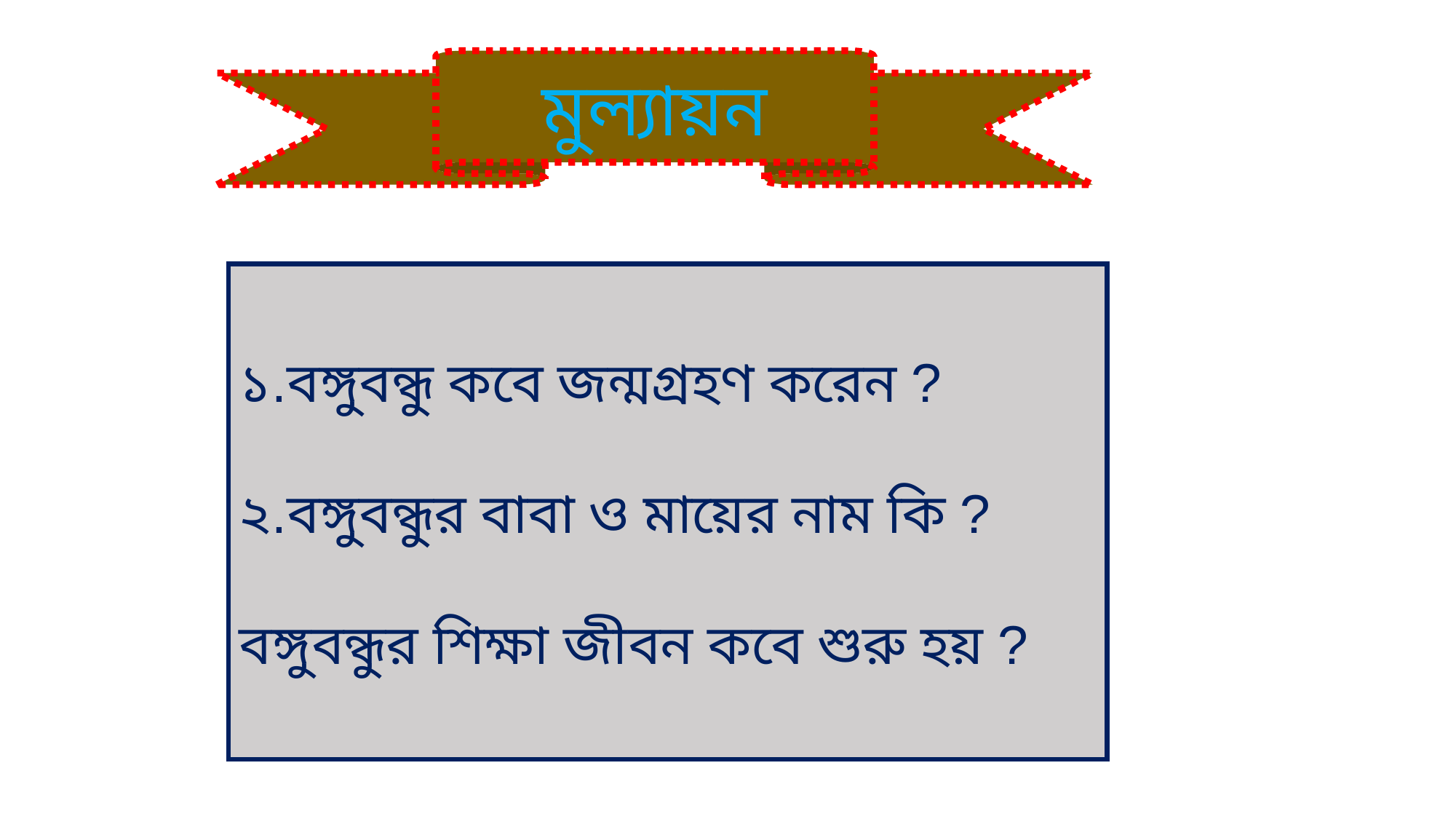

মুল্যায়ন
১.বঙ্গুবন্ধু কবে জন্মগ্রহণ করেন ?

২.বঙ্গুবন্ধুর বাবা ও মায়ের নাম কি ?

বঙ্গুবন্ধুর শিক্ষা জীবন কবে শুরু হয় ?